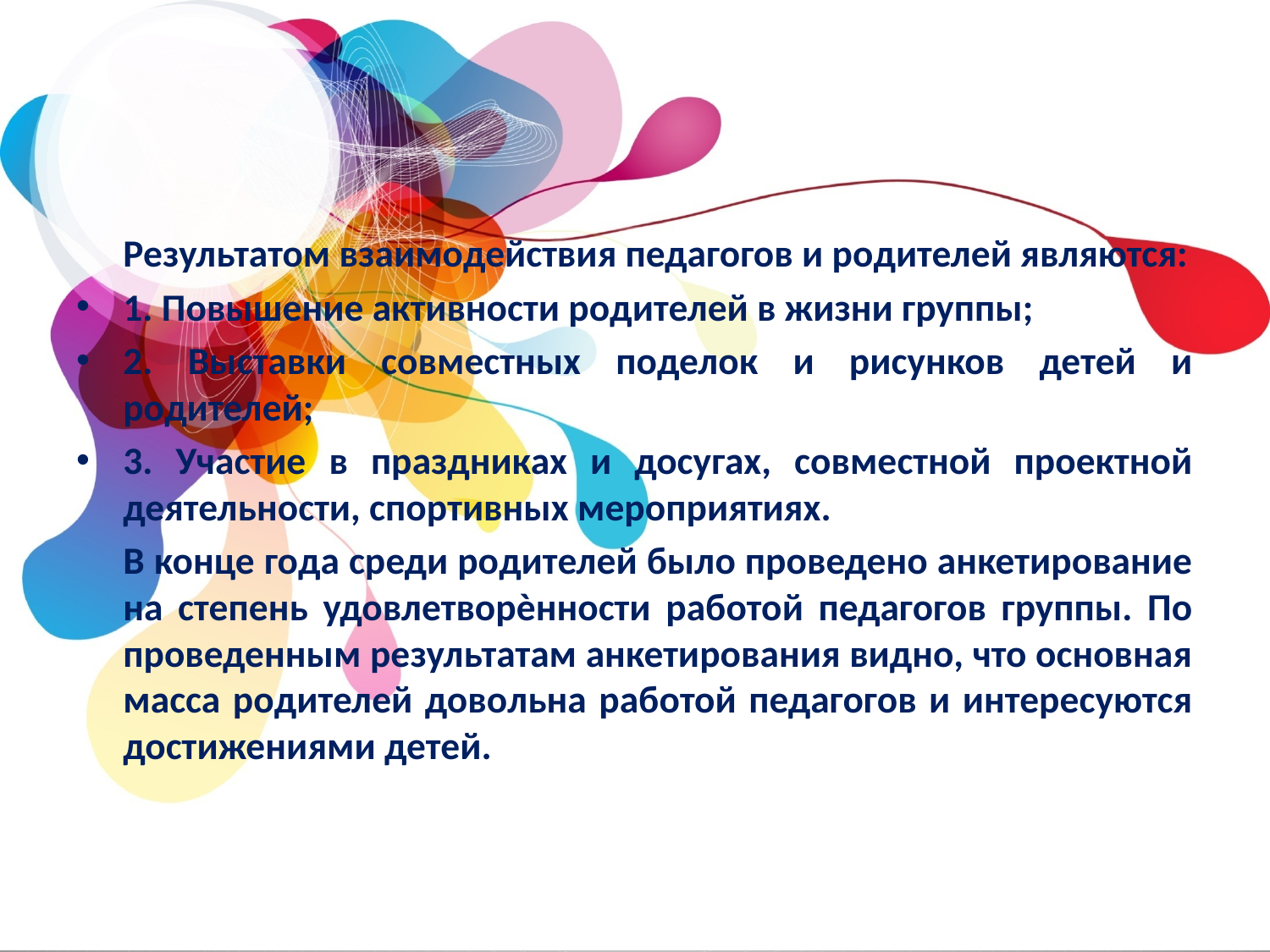

Результатом взаимодействия педагогов и родителей являются:
1. Повышение активности родителей в жизни группы;
2. Выставки совместных поделок и рисунков детей и родителей;
3. Участие в праздниках и досугах, совместной проектной деятельности, спортивных мероприятиях.
	В конце года среди родителей было проведено анкетирование на степень удовлетворѐнности работой педагогов группы. По проведенным результатам анкетирования видно, что основная масса родителей довольна работой педагогов и интересуются достижениями детей.